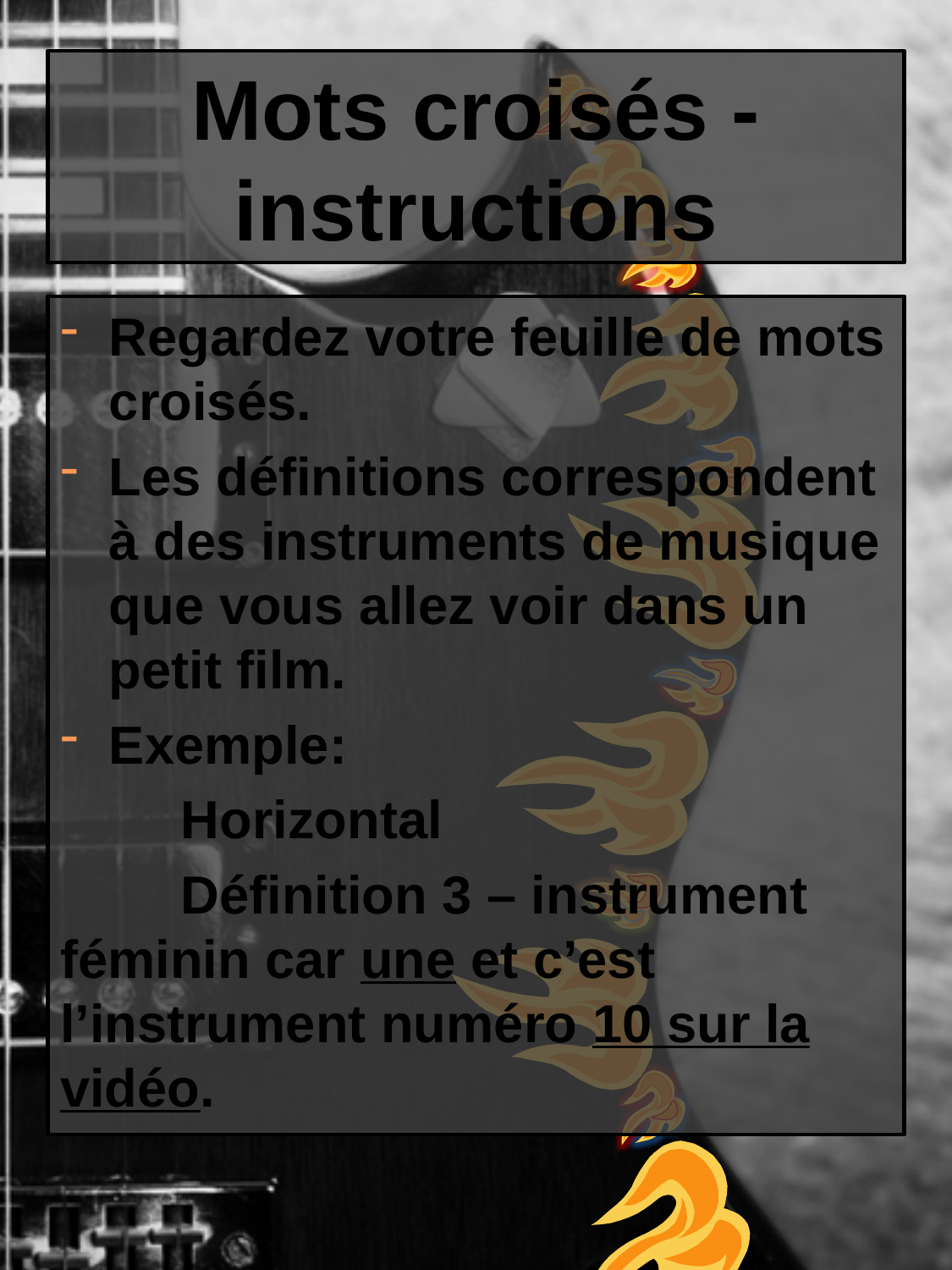

# Mots croisés - instructions
Regardez votre feuille de mots croisés.
Les définitions correspondent à des instruments de musique que vous allez voir dans un petit film.
Exemple:
	Horizontal
	Définition 3 – instrument féminin car une et c’est l’instrument numéro 10 sur la vidéo.